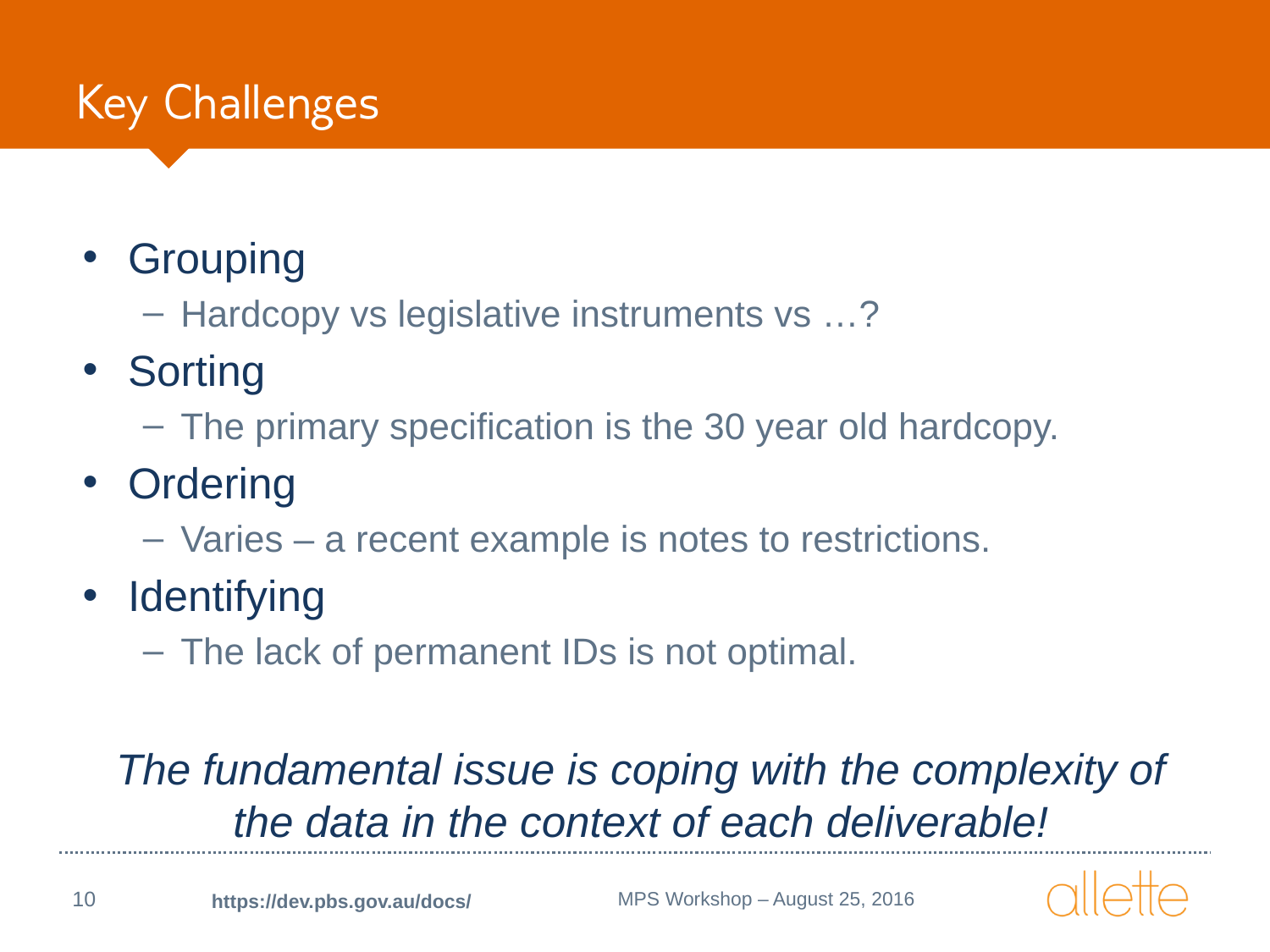

# Key Challenges
Grouping
Hardcopy vs legislative instruments vs …?
Sorting
The primary specification is the 30 year old hardcopy.
Ordering
Varies – a recent example is notes to restrictions.
Identifying
The lack of permanent IDs is not optimal.

The fundamental issue is coping with the complexity of the data in the context of each deliverable!
10
MPS Workshop – August 25, 2016
https://dev.pbs.gov.au/docs/